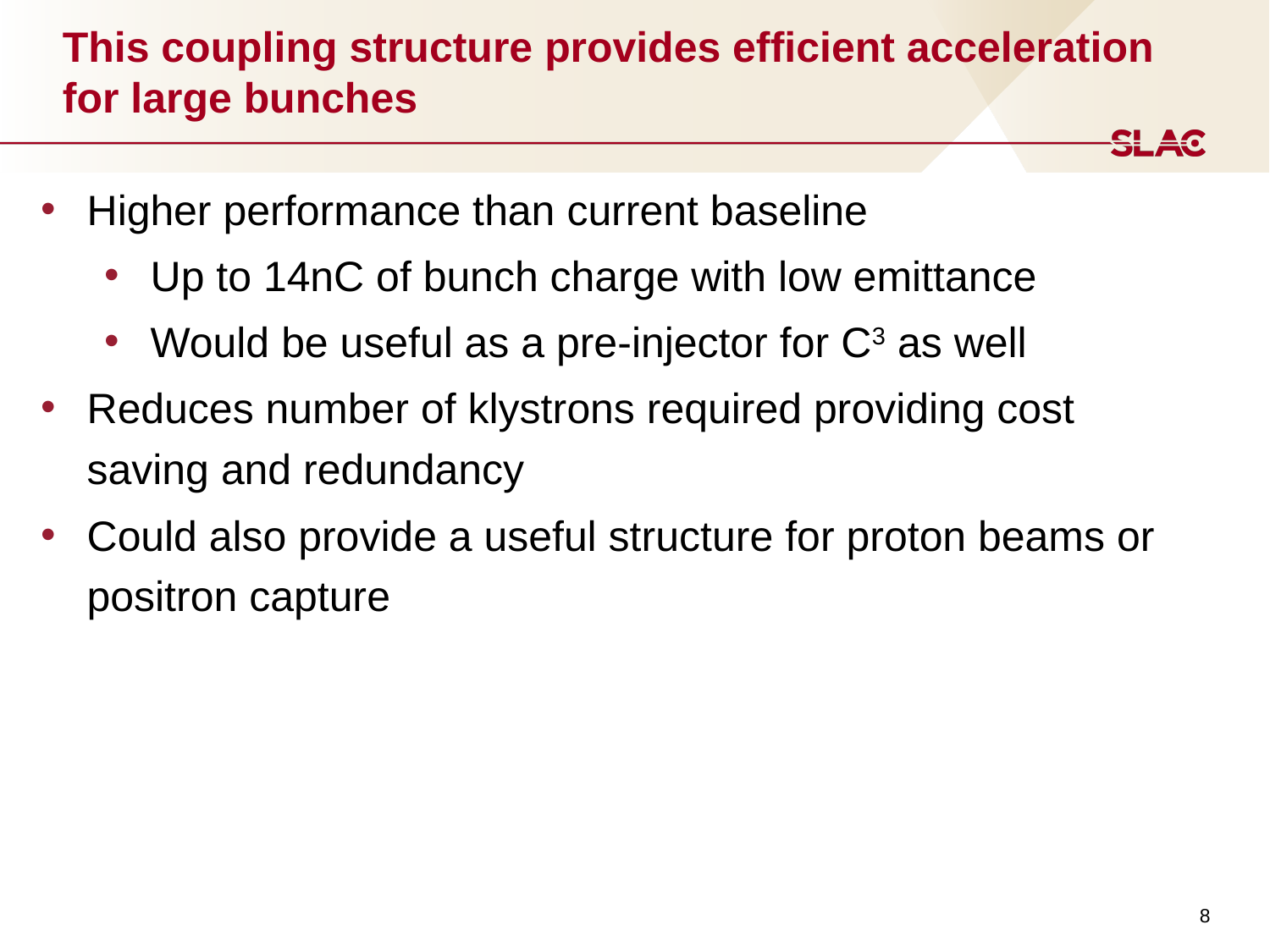

This coupling structure provides efficient acceleration for large bunches
Higher performance than current baseline
Up to 14nC of bunch charge with low emittance
Would be useful as a pre-injector for C3 as well
Reduces number of klystrons required providing cost saving and redundancy
Could also provide a useful structure for proton beams or positron capture
8